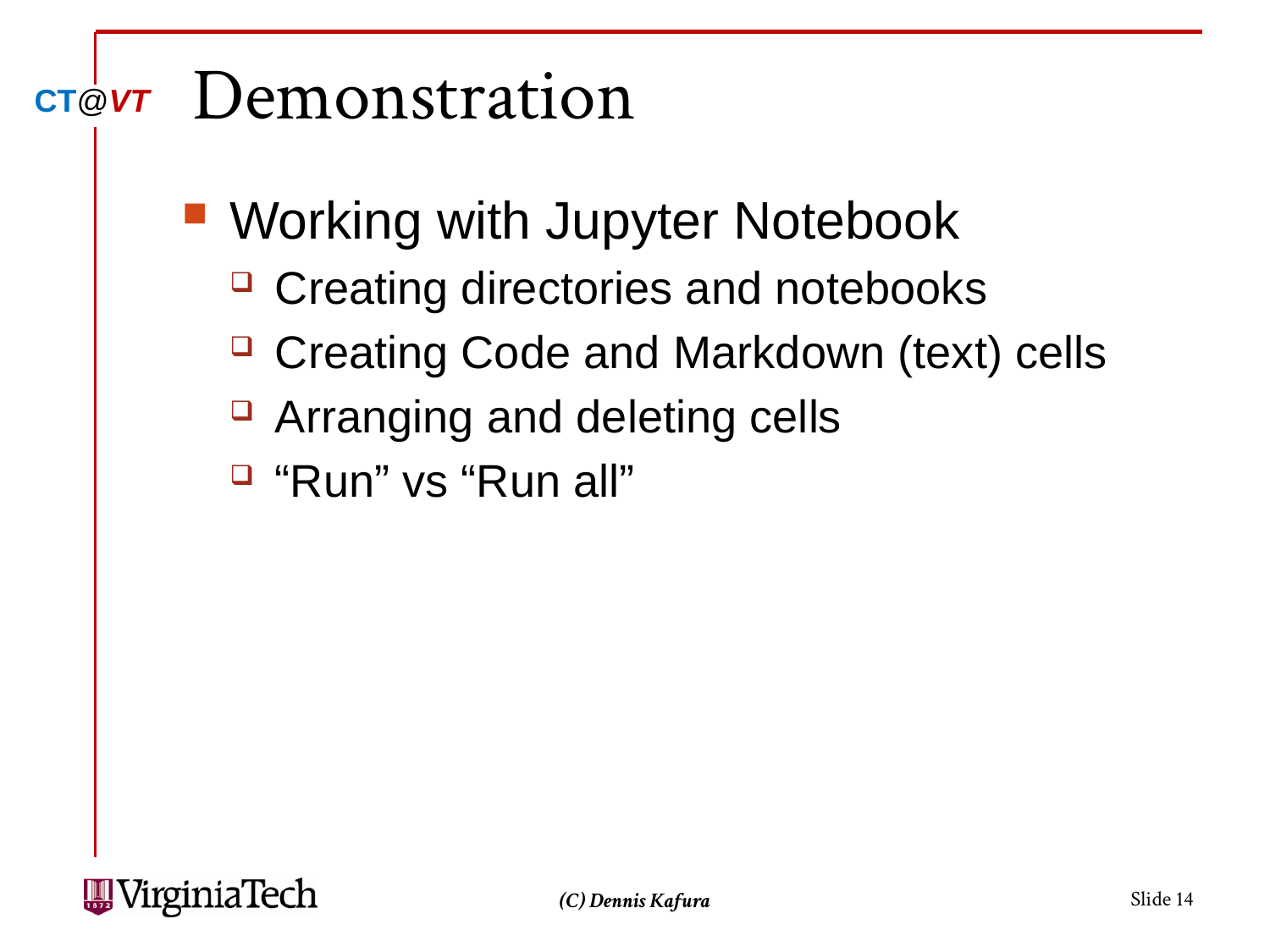

# Demonstration
Working with Jupyter Notebook
Creating directories and notebooks
Creating Code and Markdown (text) cells
Arranging and deleting cells
“Run” vs “Run all”
 Slide 14
(C) Dennis Kafura